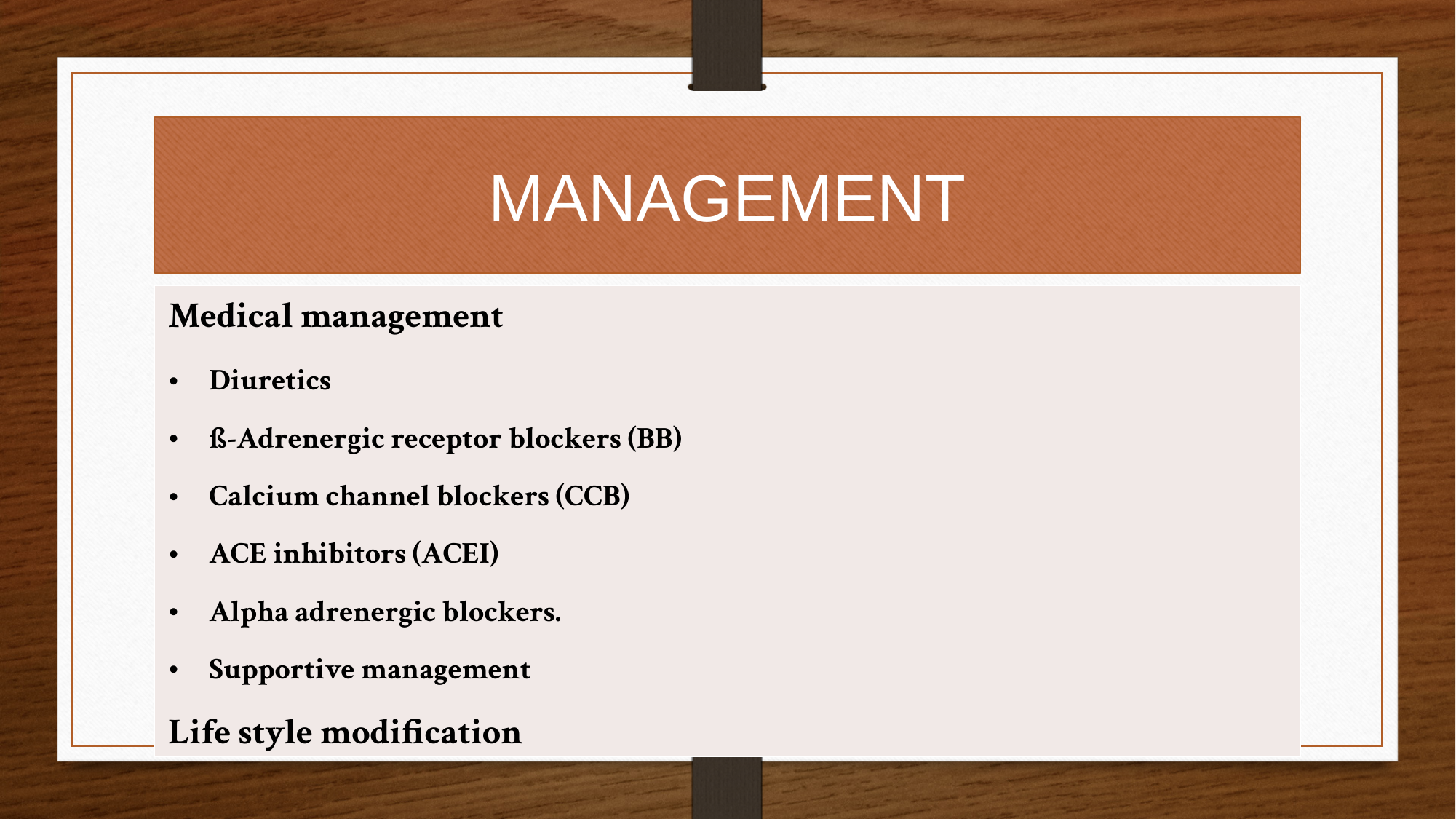

# MANAGEMENT
| Medical management Diuretics ß-Adrenergic receptor blockers (BB) Calcium channel blockers (CCB) ACE inhibitors (ACEI) Alpha adrenergic blockers. Supportive management Life style modification |
| --- |